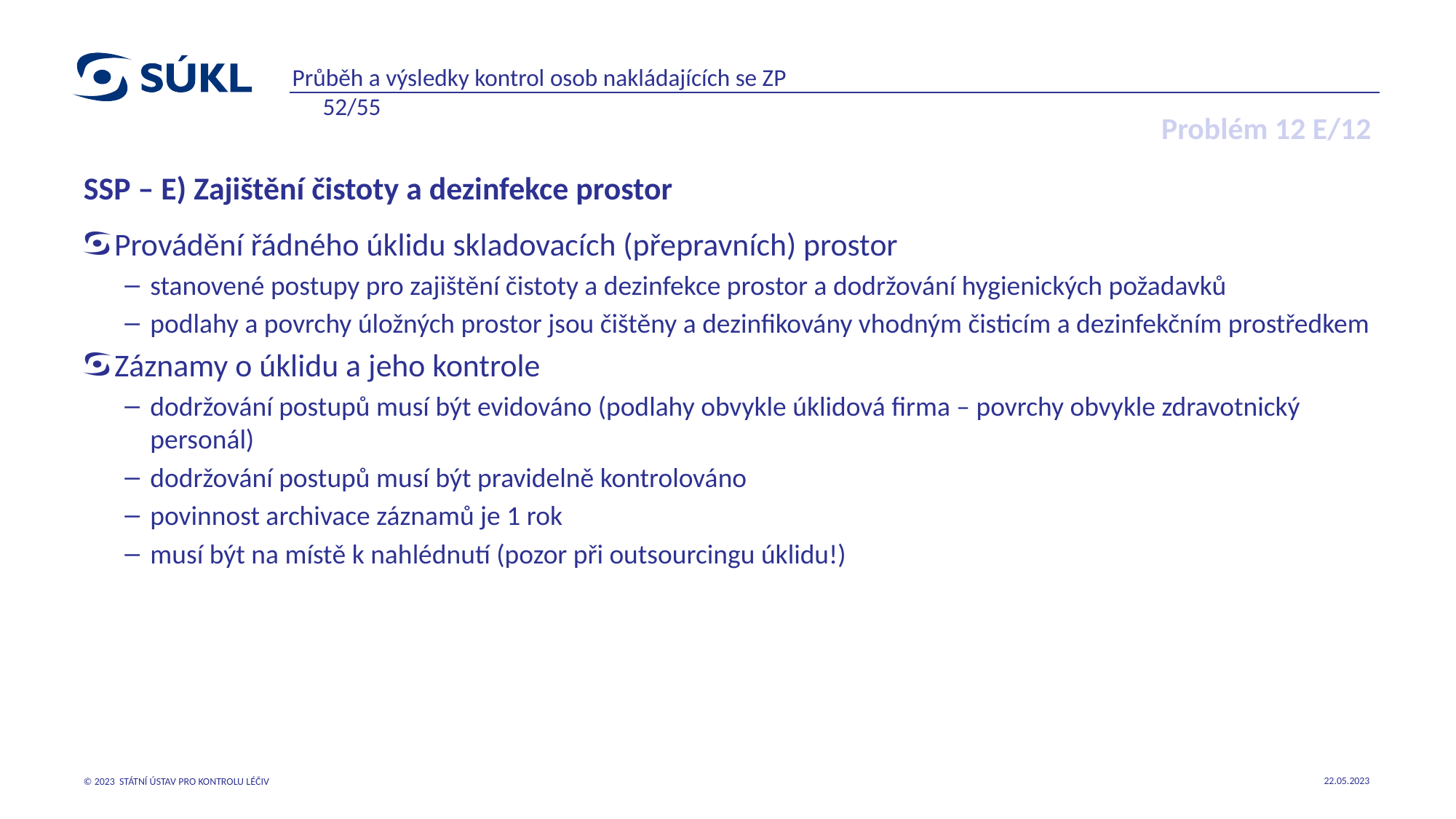

Průběh a výsledky kontrol osob nakládajících se ZP         52/55
# Problém 12 E/12
SSP – E) Zajištění čistoty a dezinfekce prostor

Provádění řádného úklidu skladovacích (přepravních) prostor
stanovené postupy pro zajištění čistoty a dezinfekce prostor a dodržování hygienických požadavků
podlahy a povrchy úložných prostor jsou čištěny a dezinfikovány vhodným čisticím a dezinfekčním prostředkem
Záznamy o úklidu a jeho kontrole
dodržování postupů musí být evidováno (podlahy obvykle úklidová firma – povrchy obvykle zdravotnický personál)
dodržování postupů musí být pravidelně kontrolováno
povinnost archivace záznamů je 1 rok
musí být na místě k nahlédnutí (pozor při outsourcingu úklidu!)

22.05.2023
© 2023  STÁTNÍ ÚSTAV PRO KONTROLU LÉČIV